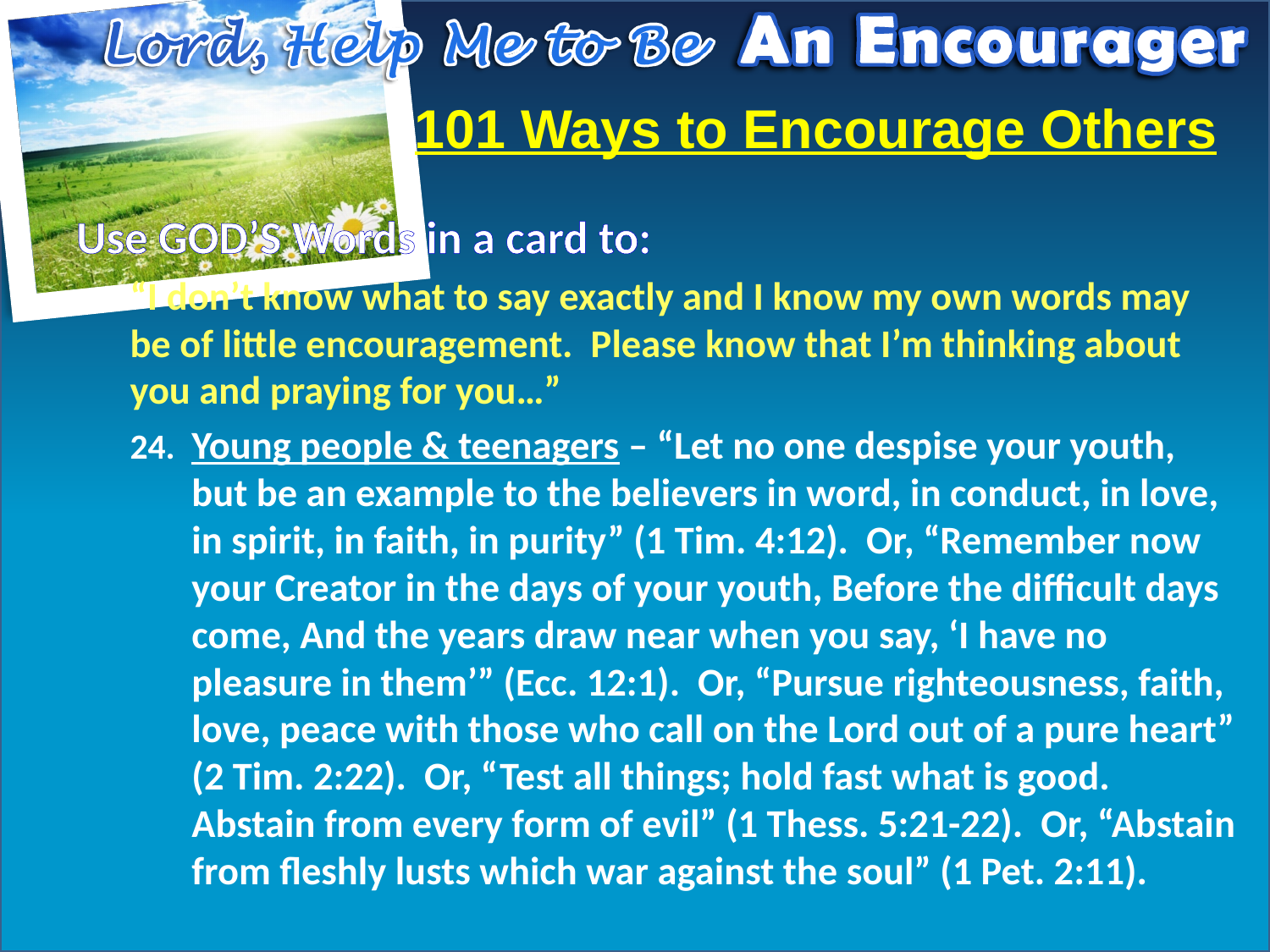

# 101 Ways to Encourage Others
Use GOD’S Words in a card to:
“I don’t know what to say exactly and I know my own words may be of little encouragement.  Please know that I’m thinking about you and praying for you…”
Young people & teenagers – “Let no one despise your youth, but be an example to the believers in word, in conduct, in love, in spirit, in faith, in purity” (1 Tim. 4:12).  Or, “Remember now your Creator in the days of your youth, Before the difficult days come, And the years draw near when you say, ‘I have no pleasure in them’” (Ecc. 12:1).  Or, “Pursue righteousness, faith, love, peace with those who call on the Lord out of a pure heart” (2 Tim. 2:22).  Or, “Test all things; hold fast what is good.  Abstain from every form of evil” (1 Thess. 5:21-22).  Or, “Abstain from fleshly lusts which war against the soul” (1 Pet. 2:11).